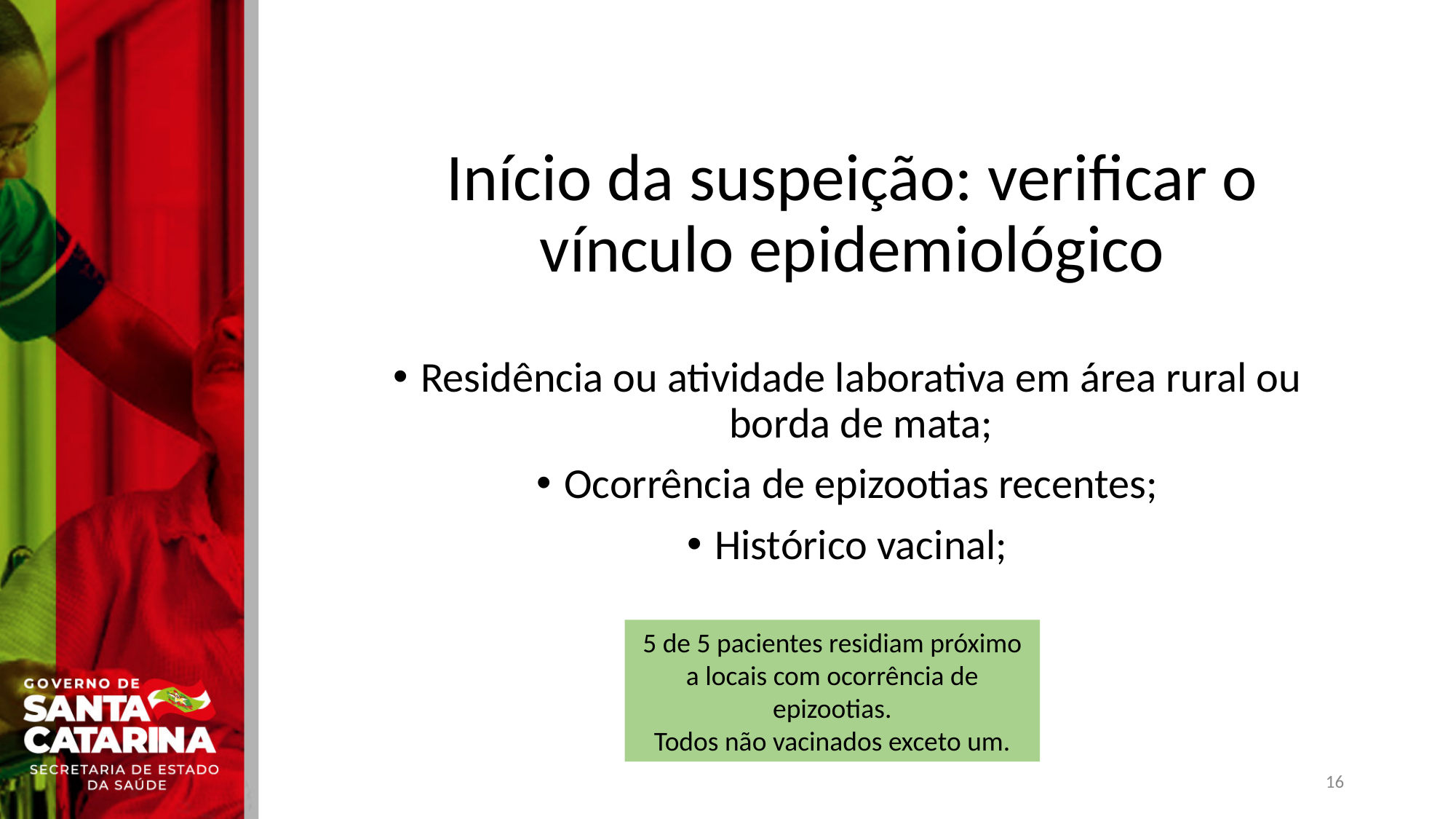

# Início da suspeição: verificar o vínculo epidemiológico
Residência ou atividade laborativa em área rural ou borda de mata;
Ocorrência de epizootias recentes;
Histórico vacinal;
5 de 5 pacientes residiam próximo a locais com ocorrência de epizootias.
Todos não vacinados exceto um.
16